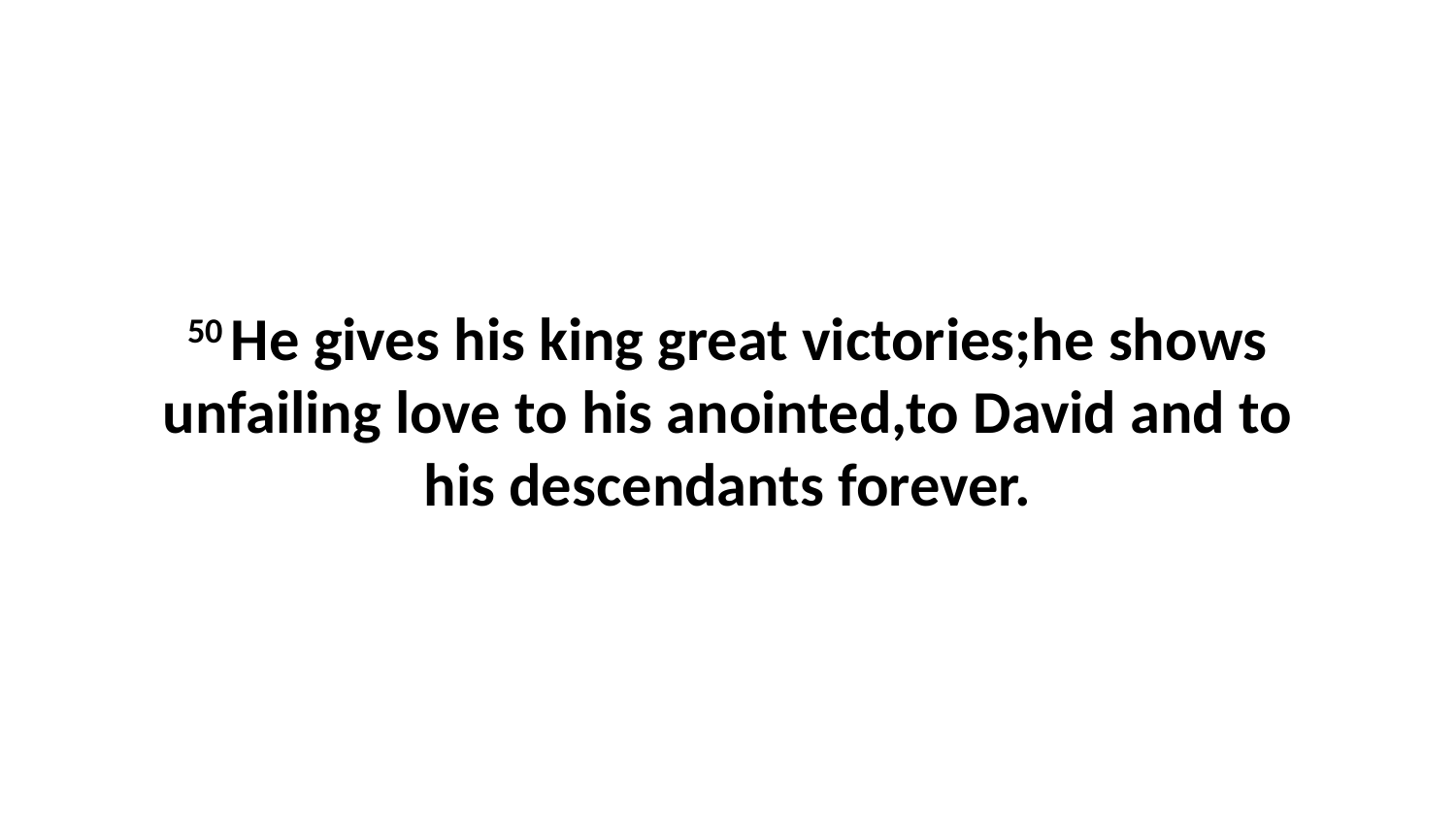

50 He gives his king great victories;he shows unfailing love to his anointed,to David and to his descendants forever.